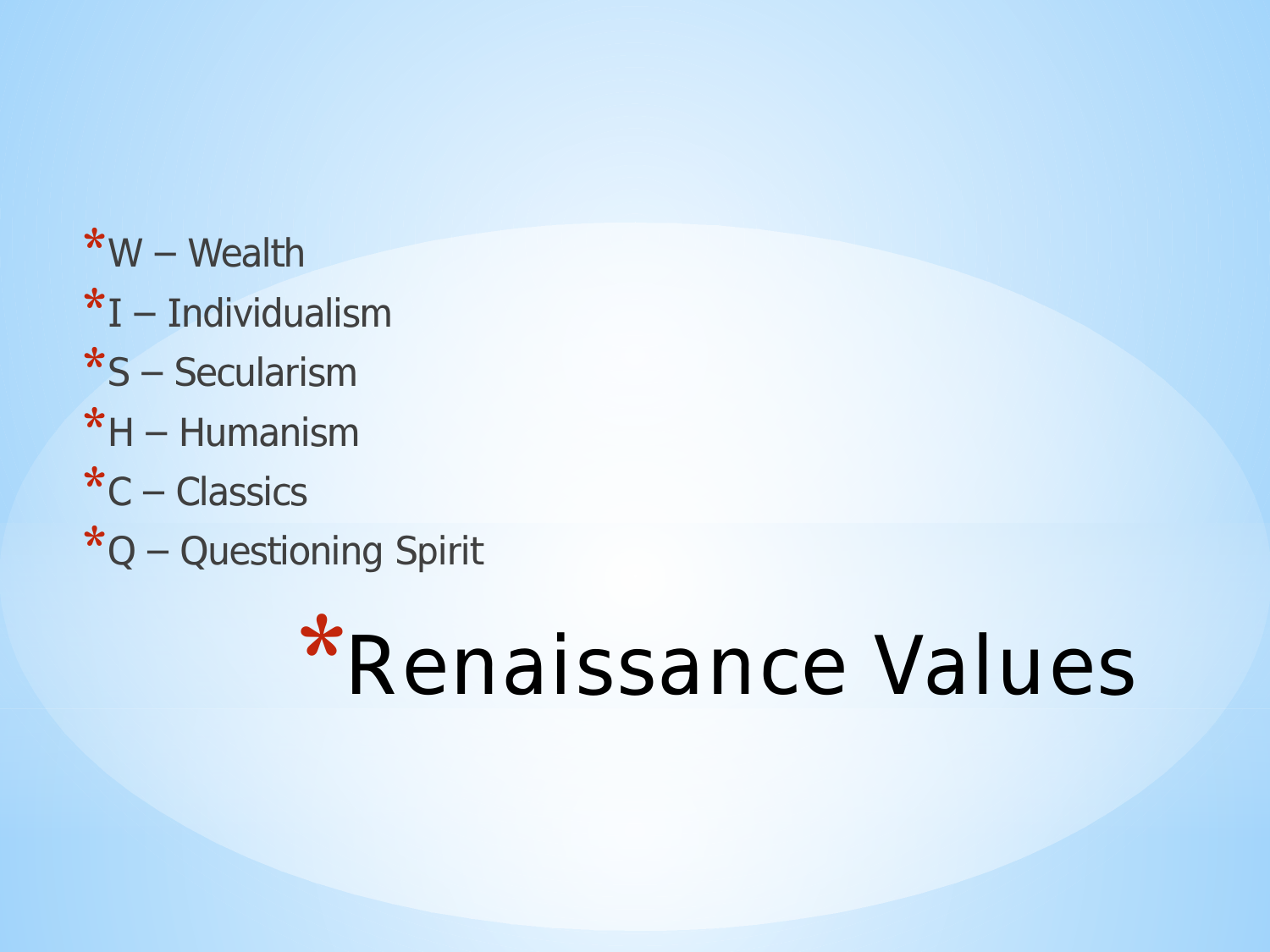

W – Wealth
I – Individualism
S – Secularism
H – Humanism
C – Classics
Q – Questioning Spirit
# Renaissance Values